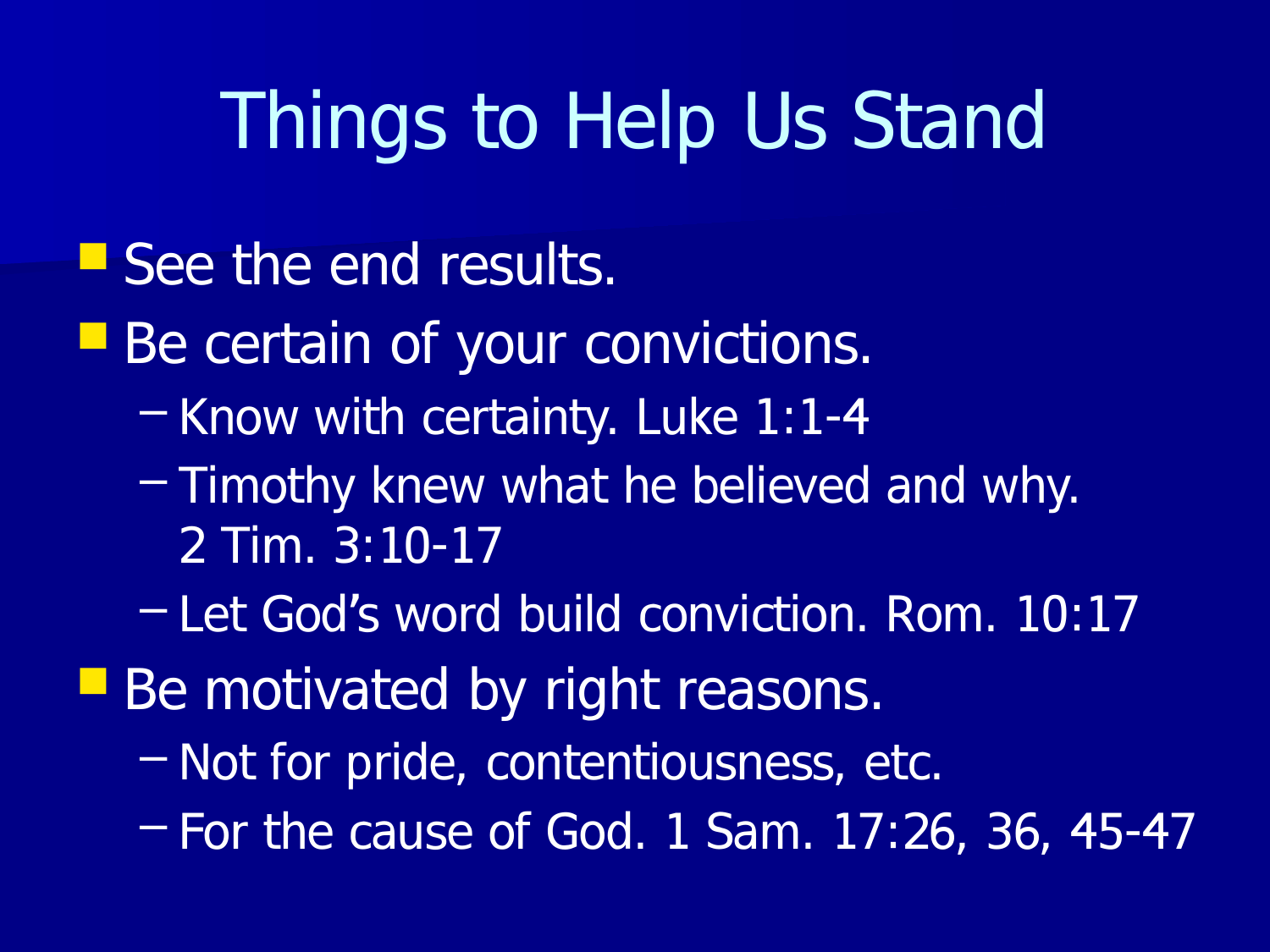

# Things to Help Us Stand
See the end results.
Be certain of your convictions.
Know with certainty. Luke 1:1-4
Timothy knew what he believed and why.        2 Tim. 3:10-17
Let God’s word build conviction. Rom. 10:17
Be motivated by right reasons.
Not for pride, contentiousness, etc.
For the cause of God. 1 Sam. 17:26, 36, 45-47